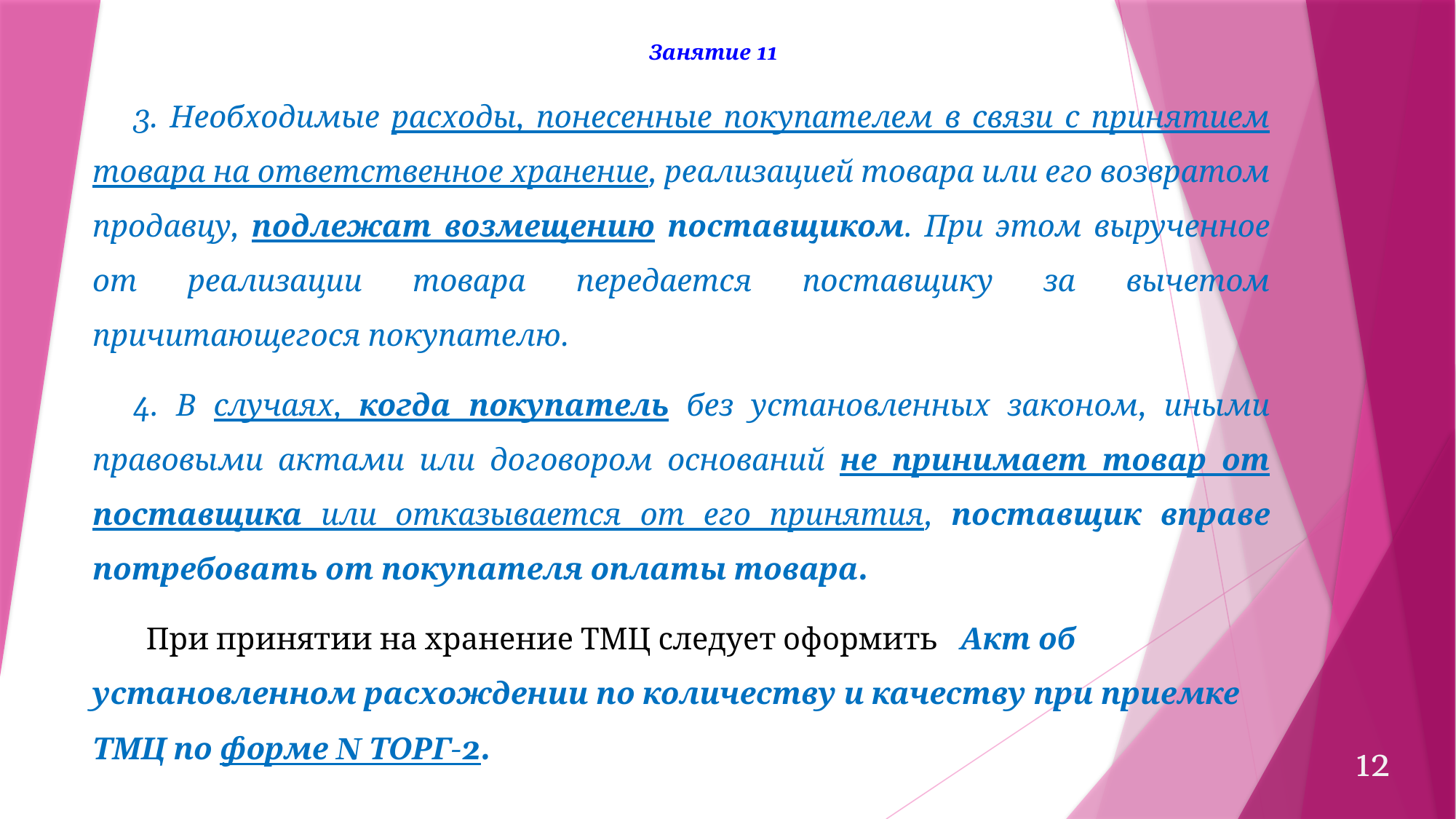

Занятие 11

3. Необходимые расходы, понесенные покупателем в связи с принятием товара на ответственное хранение, реализацией товара или его возвратом продавцу, подлежат возмещению поставщиком. При этом вырученное от реализации товара передается поставщику за вычетом причитающегося покупателю.
4. В случаях, когда покупатель без установленных законом, иными правовыми актами или договором оснований не принимает товар от поставщика или отказывается от его принятия, поставщик вправе потребовать от покупателя оплаты товара.
При принятии на хранение ТМЦ следует оформить   Акт об установленном расхождении по количеству и качеству при приемке ТМЦ по форме N ТОРГ-2.

12